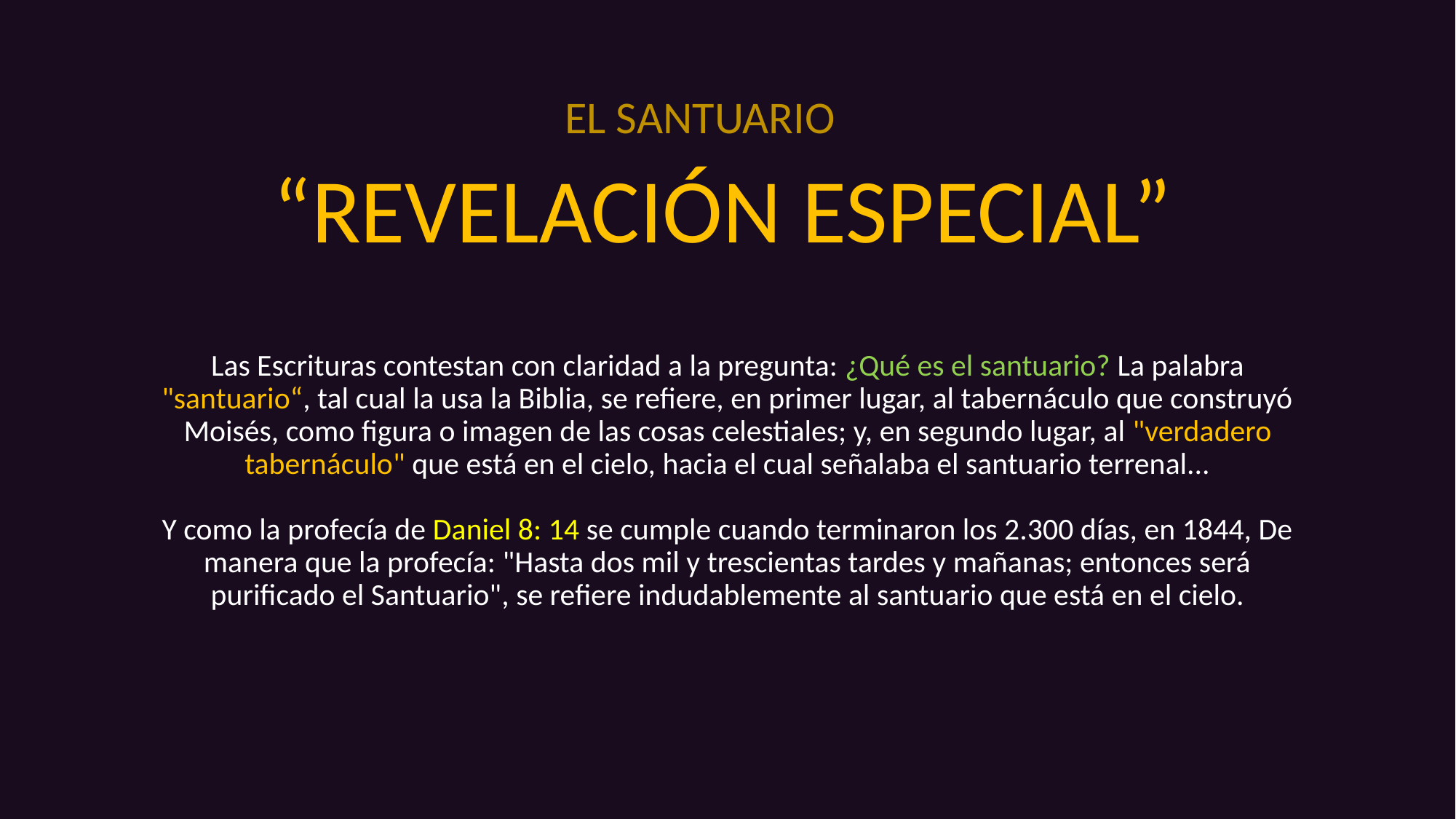

# “REVELACIÓN ESPECIAL”
EL SANTUARIO
Las Escrituras contestan con claridad a la pregunta: ¿Qué es el santuario? La palabra "santuario“, tal cual la usa la Biblia, se refiere, en primer lugar, al tabernáculo que construyó Moisés, como figura o imagen de las cosas celestiales; y, en segundo lugar, al "verdadero tabernáculo" que está en el cielo, hacia el cual señalaba el santuario terrenal...
Y como la profecía de Daniel 8: 14 se cumple cuando terminaron los 2.300 días, en 1844, De manera que la profecía: "Hasta dos mil y trescientas tardes y mañanas; entonces será purificado el Santuario", se refiere indudablemente al santuario que está en el cielo.